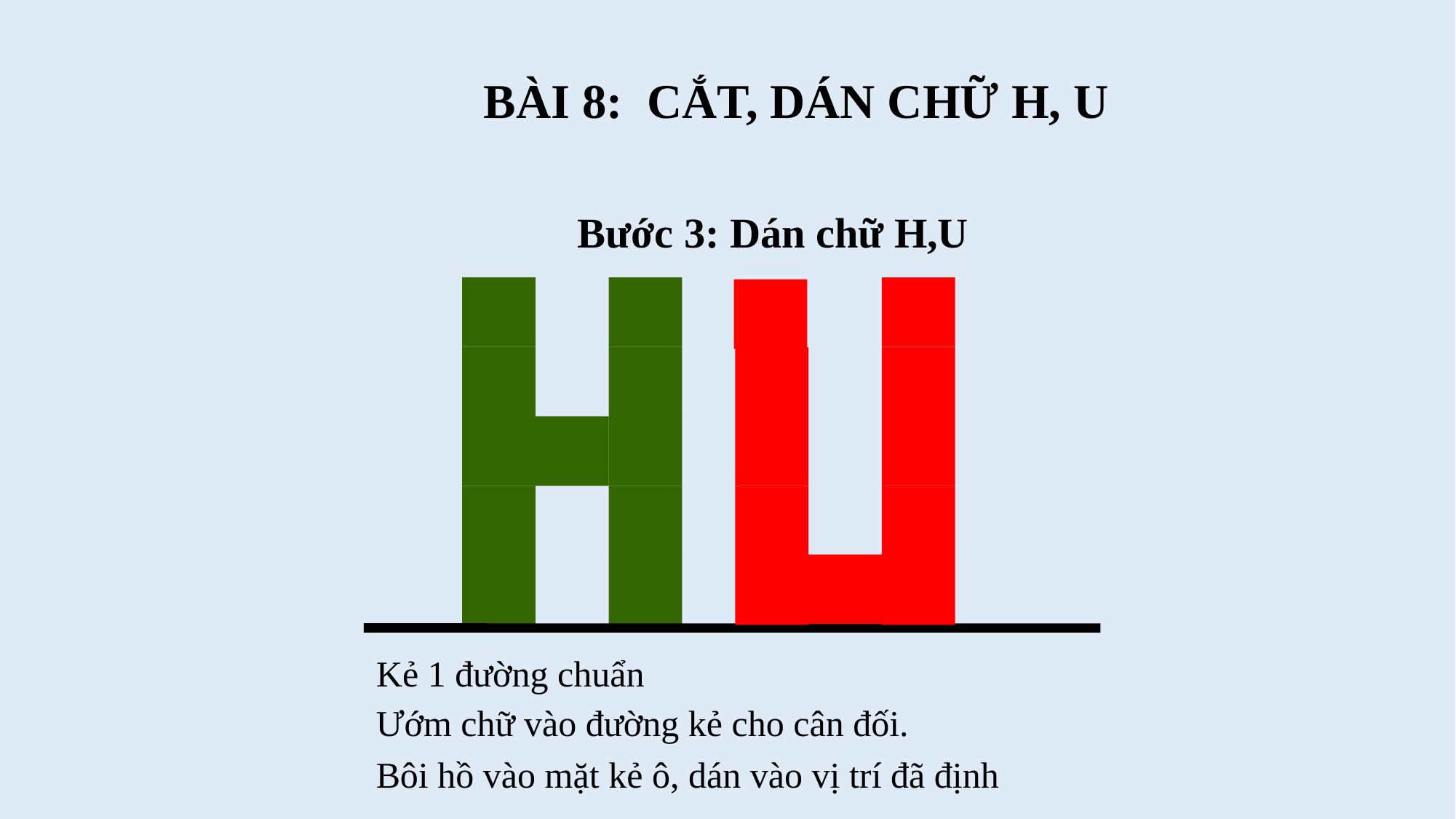

BÀI 8:  CẮT, DÁN CHỮ H, U
Bước 3: Dán chữ H,U

Kẻ 1 đường chuẩn
Ướm chữ vào đường kẻ cho cân đối.
Bôi hồ vào mặt kẻ ô, dán vào vị trí đã định